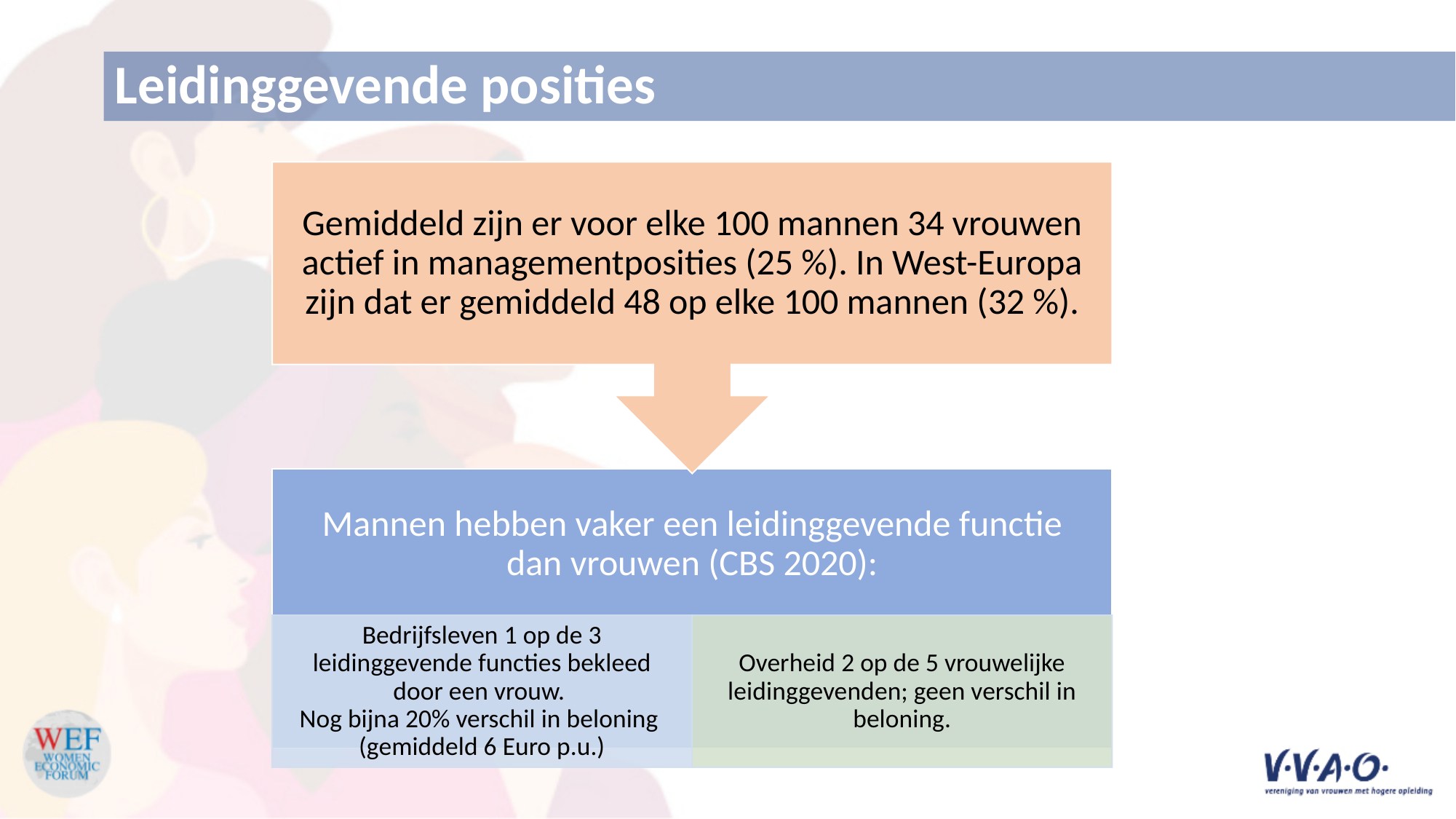

Leidinggevende posities
Mannen hebben vaker een leidinggevende functie dan vrouwen (CBS 2020):
Bedrijfsleven 1 op de 3 leidinggevende functies bekleed door een vrouw.
Nog bijna 20% verschil in beloning
(gemiddeld 6 Euro p.u.)
Overheid 2 op de 5 vrouwelijke leidinggevenden; geen verschil in beloning.
Gemiddeld zijn er voor elke 100 mannen 34 vrouwen actief in managementposities (25 %). In West-Europa zijn dat er gemiddeld 48 op elke 100 mannen (32 %).